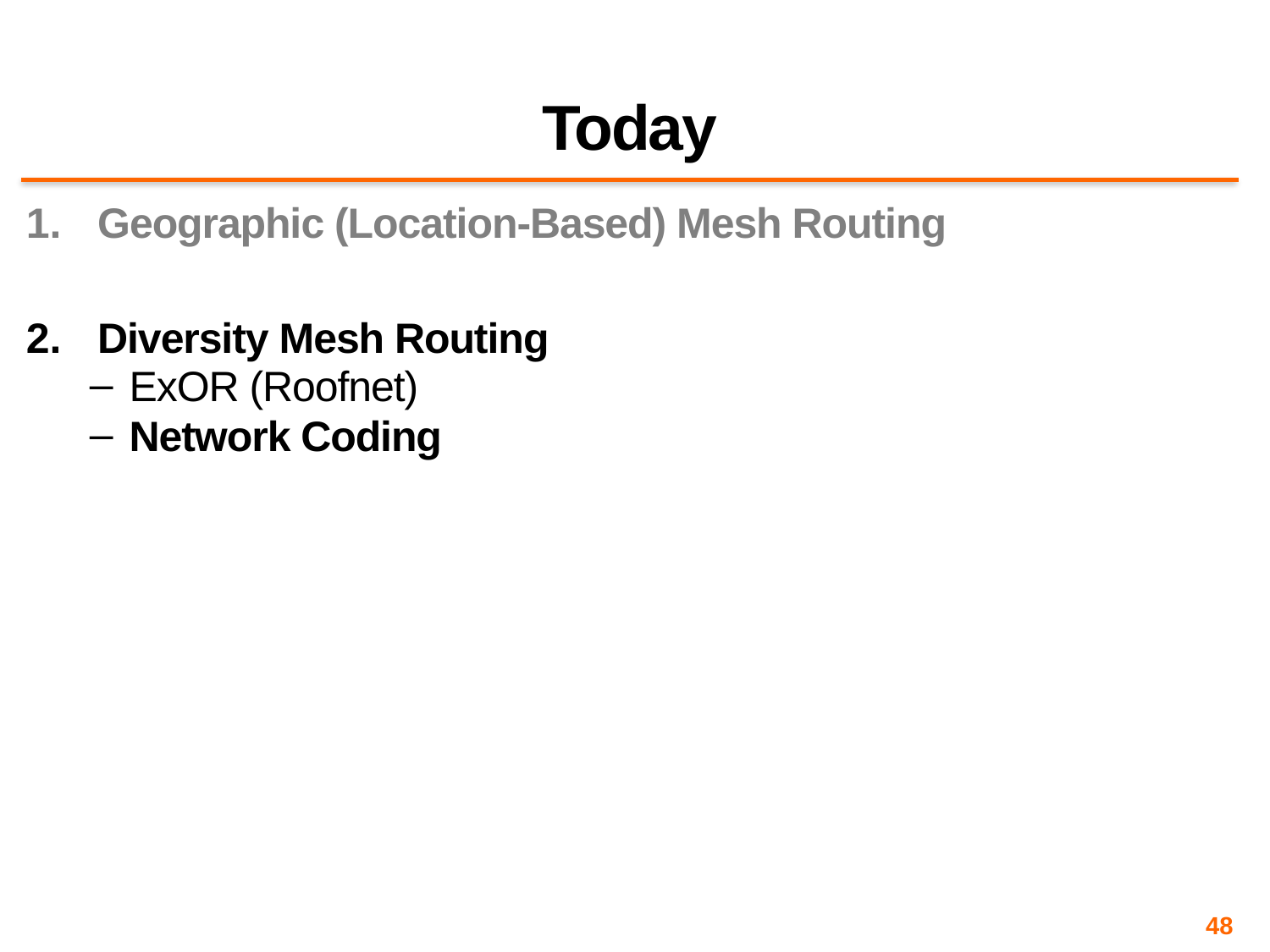

# Today
Geographic (Location-Based) Mesh Routing

Diversity Mesh Routing
ExOR (Roofnet)
Network Coding
48